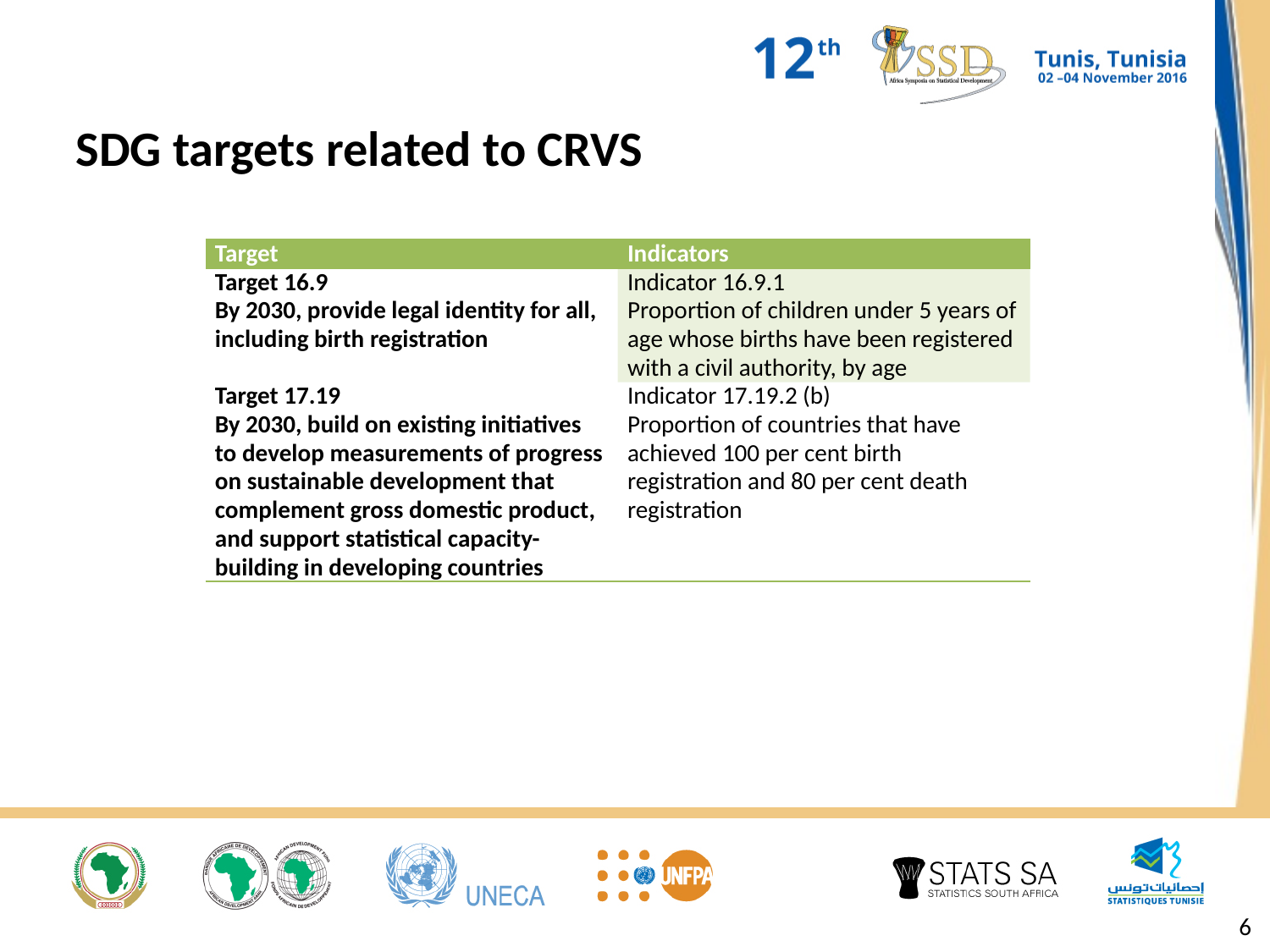

# SDG targets related to CRVS
| Target | Indicators |
| --- | --- |
| Target 16.9 By 2030, provide legal identity for all, including birth registration | Indicator 16.9.1 Proportion of children under 5 years of age whose births have been registered with a civil authority, by age |
| Target 17.19 By 2030, build on existing initiatives to develop measurements of progress on sustainable development that complement gross domestic product, and support statistical capacity-building in developing countries | Indicator 17.19.2 (b) Proportion of countries that have achieved 100 per cent birth registration and 80 per cent death registration |
6